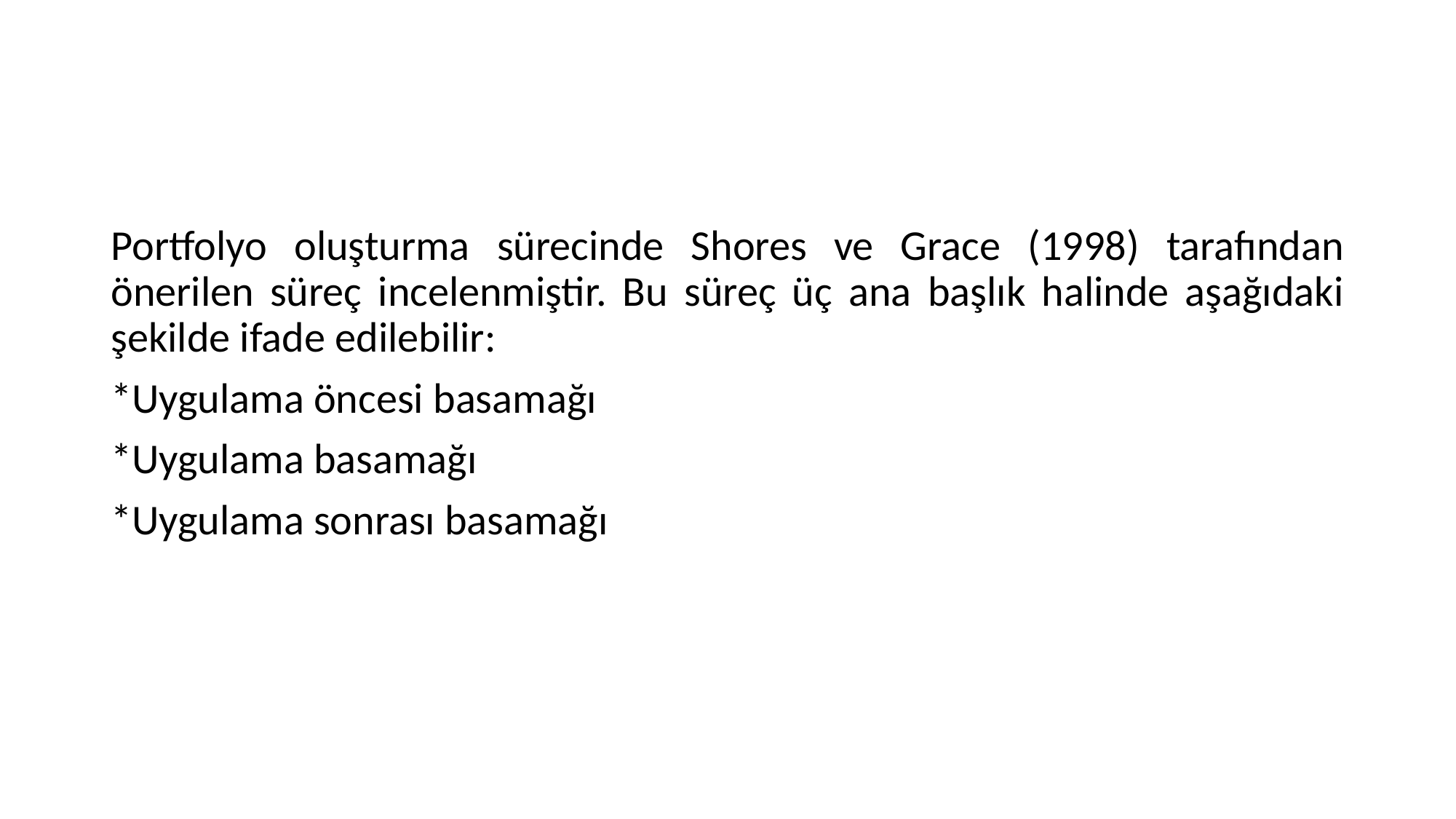

Portfolyo oluşturma sürecinde Shores ve Grace (1998) tarafından önerilen süreç incelenmiştir. Bu süreç üç ana başlık halinde aşağıdaki şekilde ifade edilebilir:
*Uygulama öncesi basamağı
*Uygulama basamağı
*Uygulama sonrası basamağı